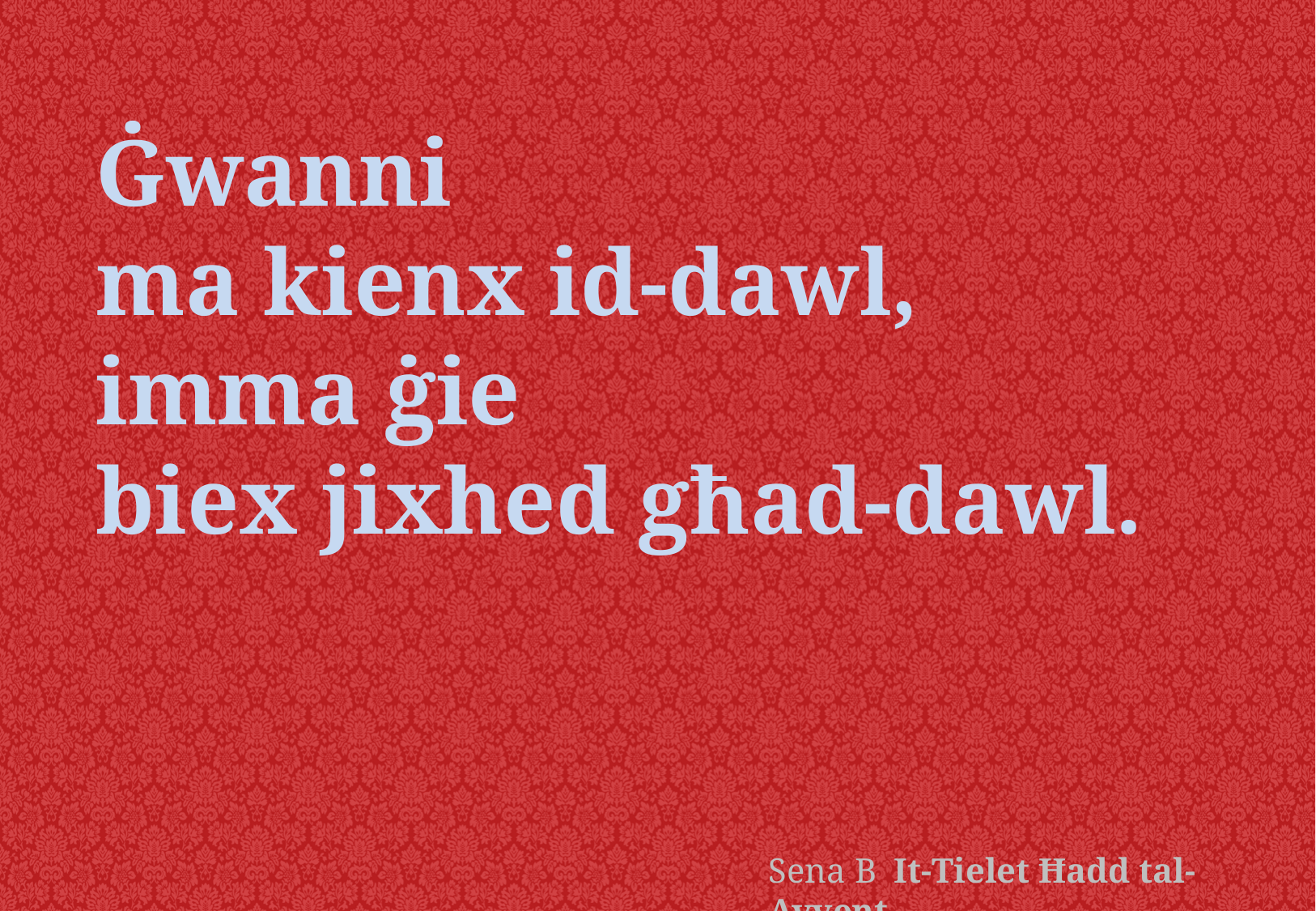

Ġwanni
ma kienx id-dawl,
imma ġie
biex jixhed għad-dawl.
Sena B  It-Tielet Ħadd tal-Avvent